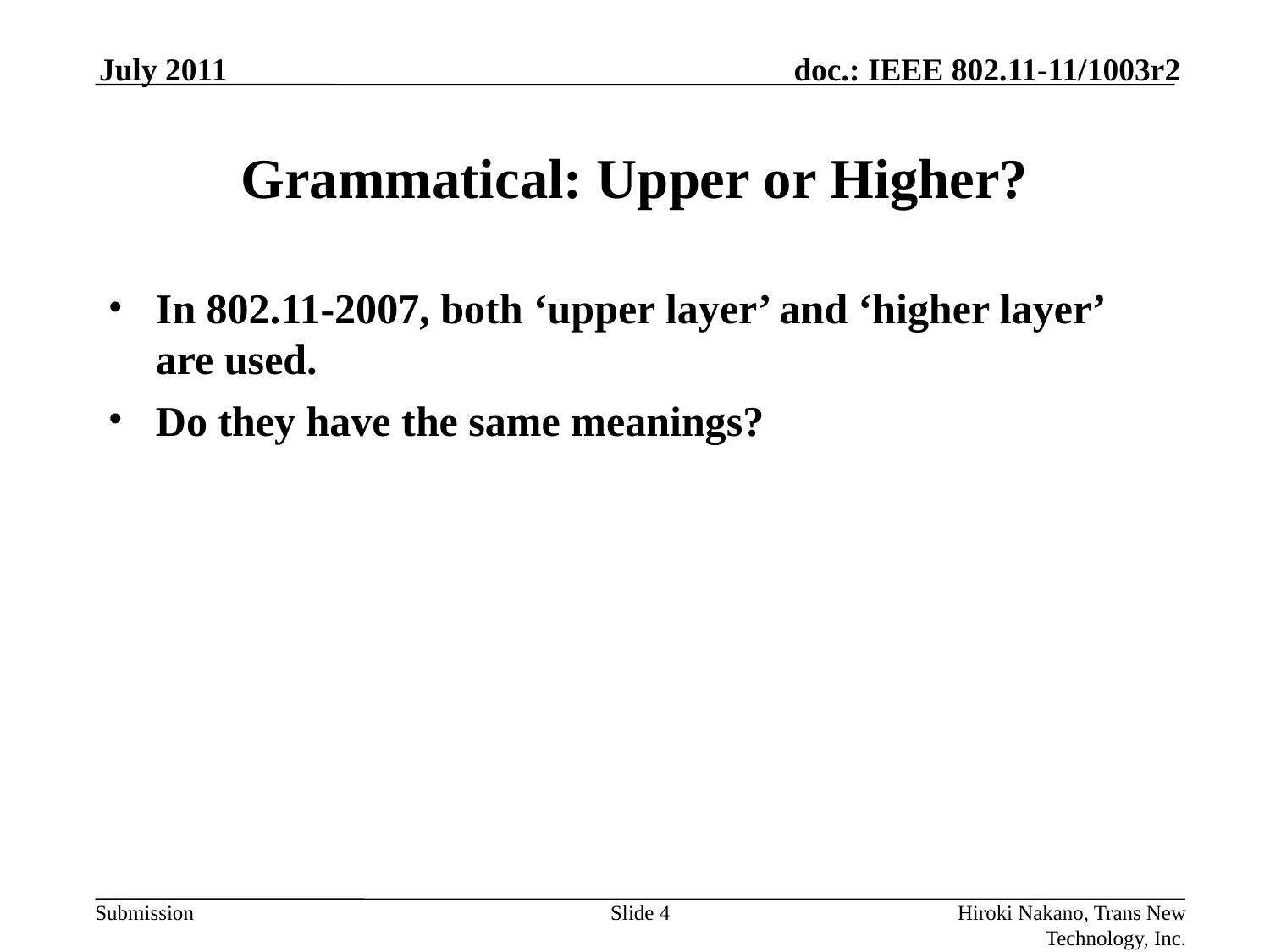

July 2011
# Grammatical: Upper or Higher?
In 802.11-2007, both ‘upper layer’ and ‘higher layer’ are used.
Do they have the same meanings?

Slide 4
Hiroki Nakano, Trans New Technology, Inc.